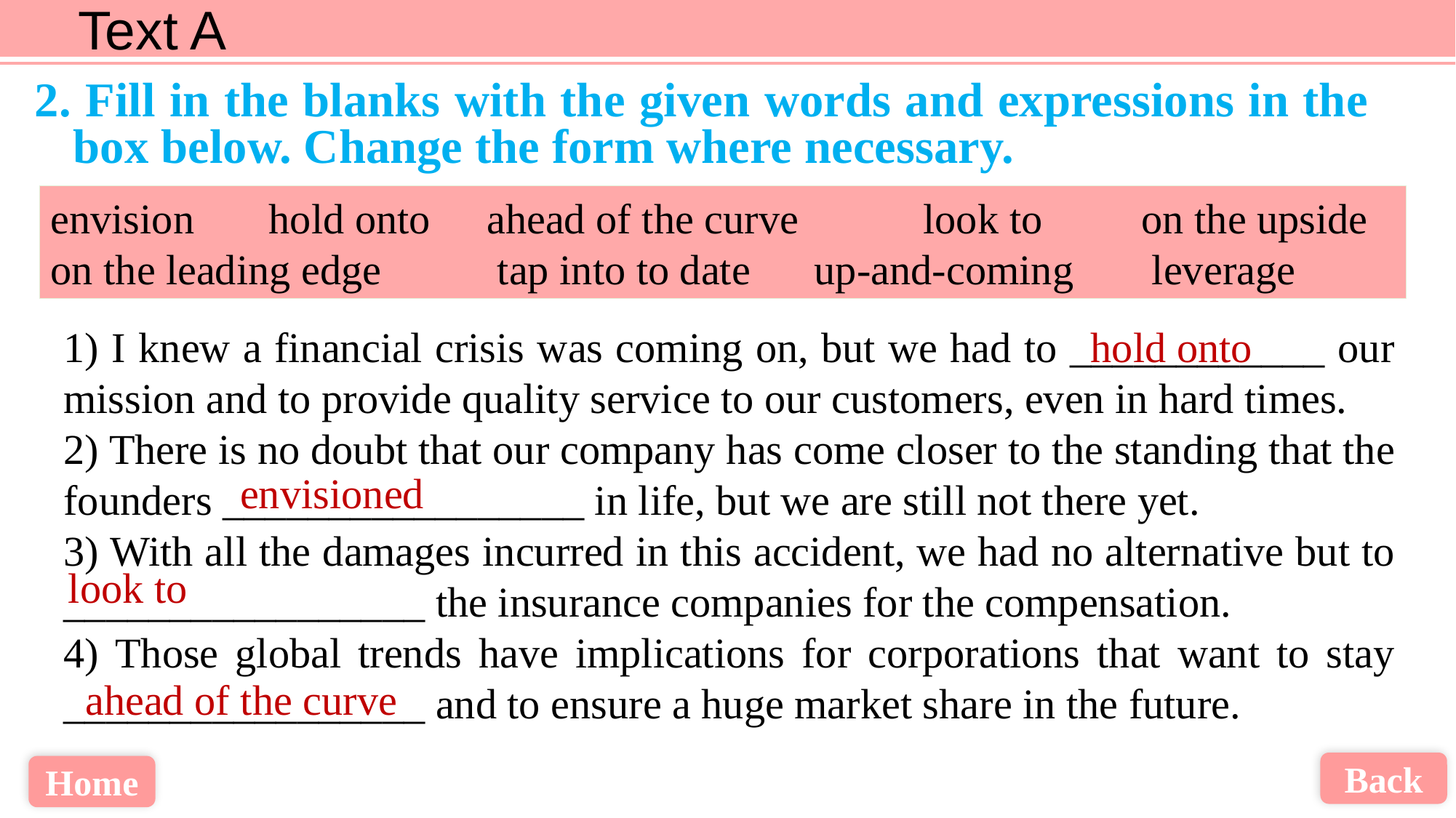

2. Fill in the blanks with the given words and expressions in the box below. Change the form where necessary.
envision 	hold onto 	ahead of the curve 		look to 	on the upside
on the leading edge	 tap into to date 	up-and-coming	 leverage
1) I knew a financial crisis was coming on, but we had to ____________ our mission and to provide quality service to our customers, even in hard times.
2) There is no doubt that our company has come closer to the standing that the founders _________________ in life, but we are still not there yet.
3) With all the damages incurred in this accident, we had no alternative but to _________________ the insurance companies for the compensation.
4) Those global trends have implications for corporations that want to stay _________________ and to ensure a huge market share in the future.
hold onto
envisioned
look to
ahead of the curve
Back